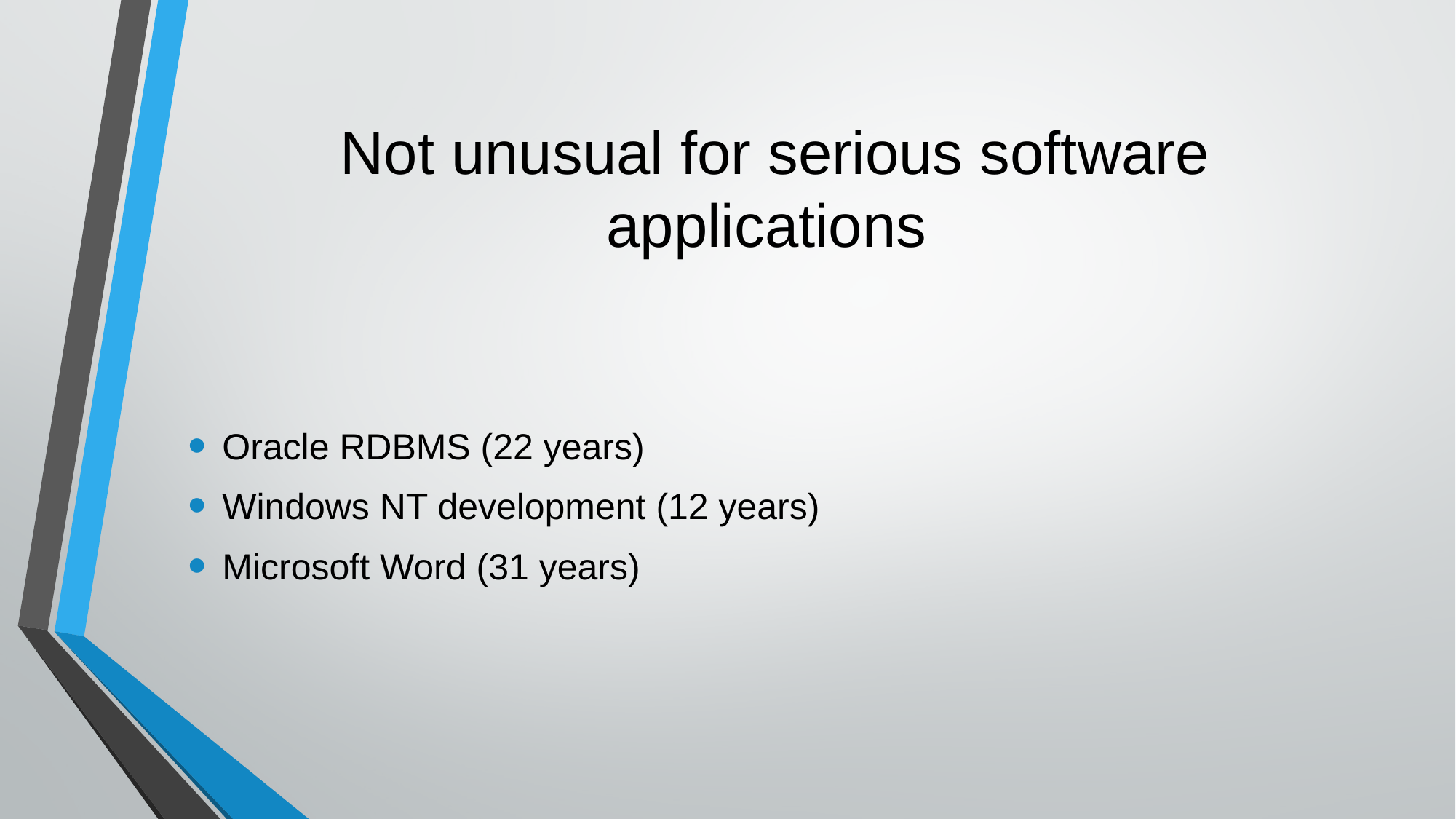

# Not unusual for serious software applications
Oracle RDBMS (22 years)
Windows NT development (12 years)
Microsoft Word (31 years)